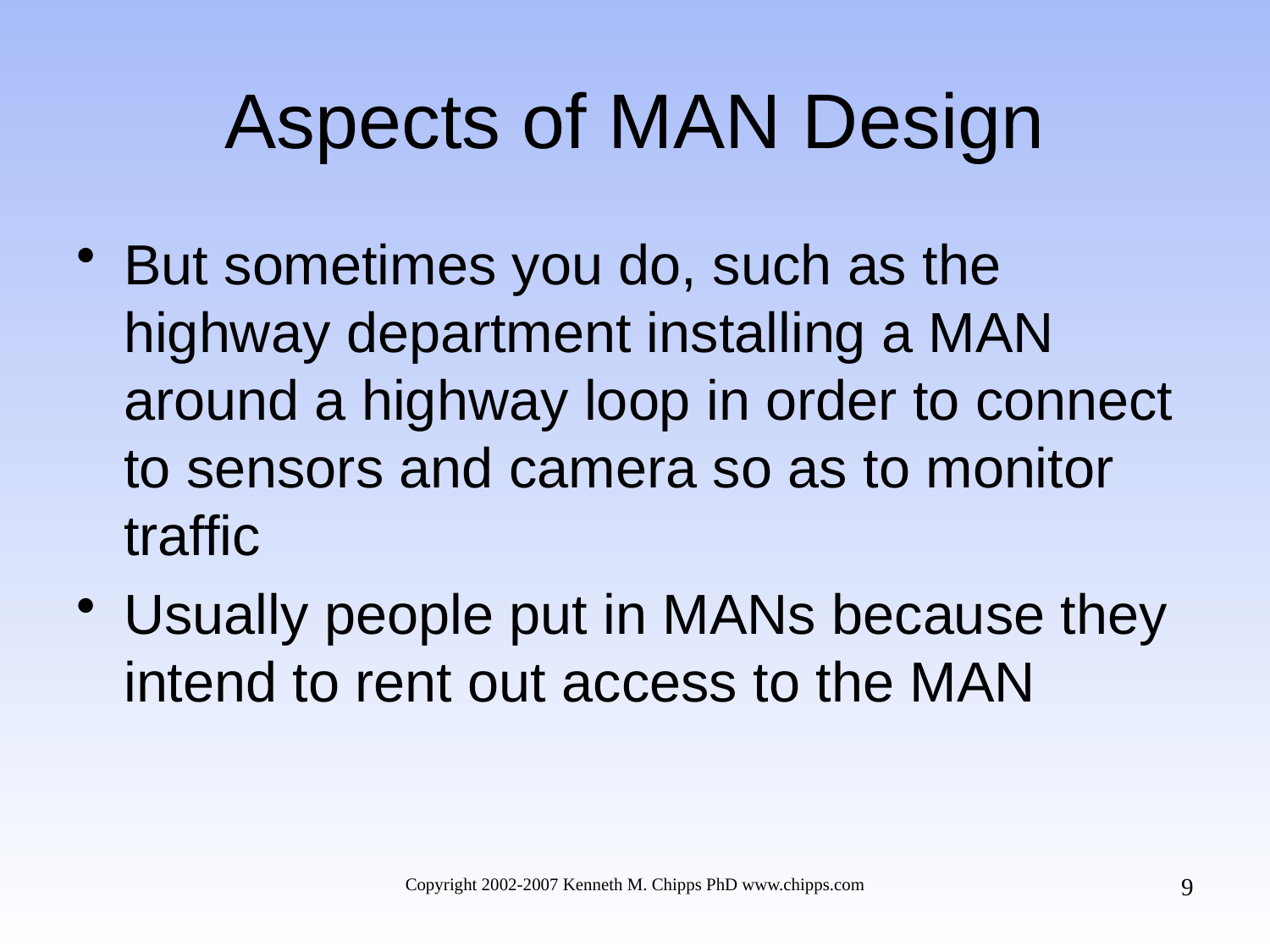

# Aspects of MAN Design
But sometimes you do, such as the highway department installing a MAN around a highway loop in order to connect to sensors and camera so as to monitor traffic
Usually people put in MANs because they intend to rent out access to the MAN
9
Copyright 2002-2007 Kenneth M. Chipps PhD www.chipps.com